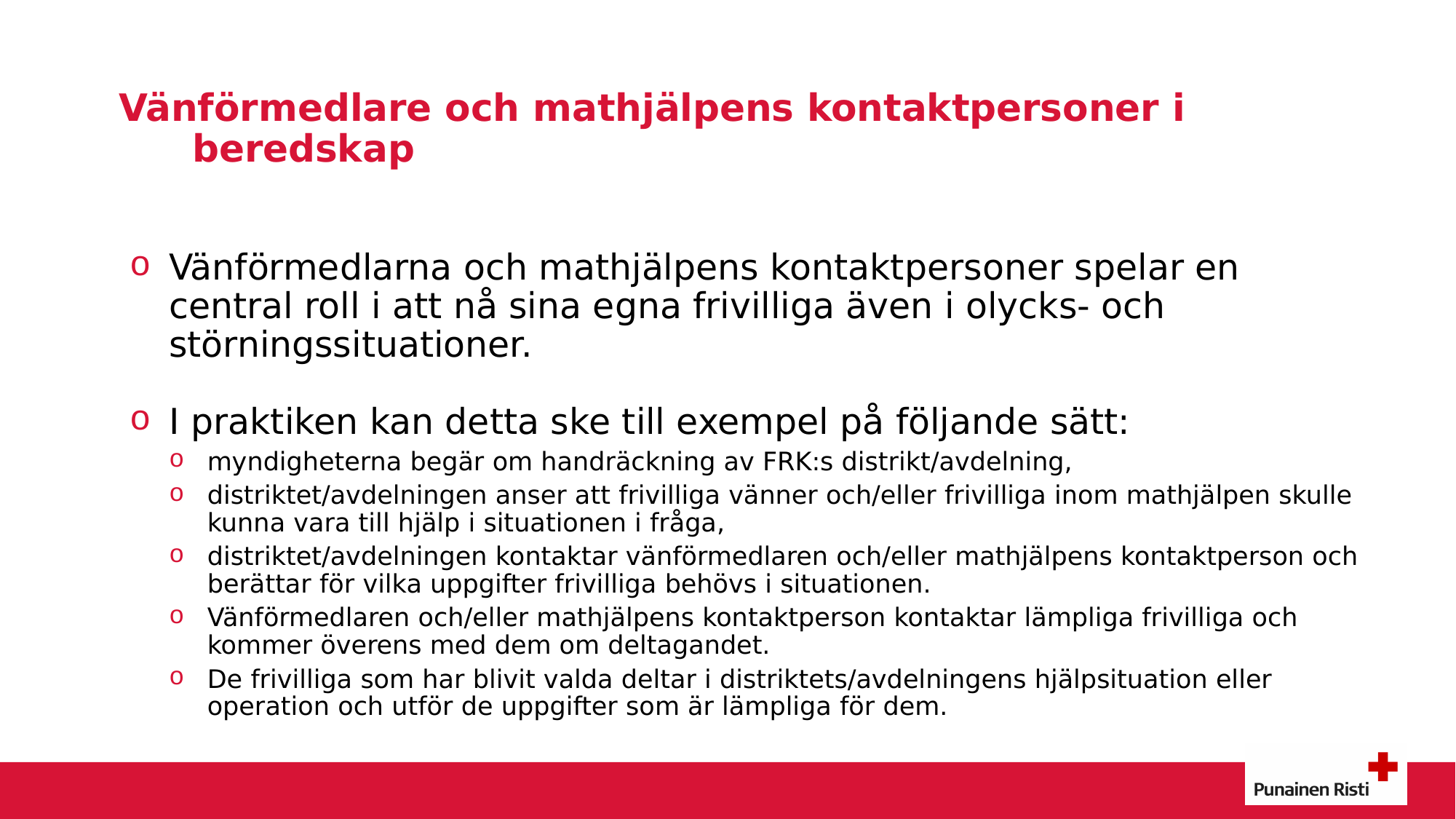

# Vänförmedlare och mathjälpens kontaktpersoner i beredskap
Vänförmedlarna och mathjälpens kontaktpersoner spelar en central roll i att nå sina egna frivilliga även i olycks- och störningssituationer.

I praktiken kan detta ske till exempel på följande sätt:
myndigheterna begär om handräckning av FRK:s distrikt/avdelning,
distriktet/avdelningen anser att frivilliga vänner och/eller frivilliga inom mathjälpen skulle kunna vara till hjälp i situationen i fråga,
distriktet/avdelningen kontaktar vänförmedlaren och/eller mathjälpens kontaktperson och berättar för vilka uppgifter frivilliga behövs i situationen.
Vänförmedlaren och/eller mathjälpens kontaktperson kontaktar lämpliga frivilliga och kommer överens med dem om deltagandet.
De frivilliga som har blivit valda deltar i distriktets/avdelningens hjälpsituation eller operation och utför de uppgifter som är lämpliga för dem.